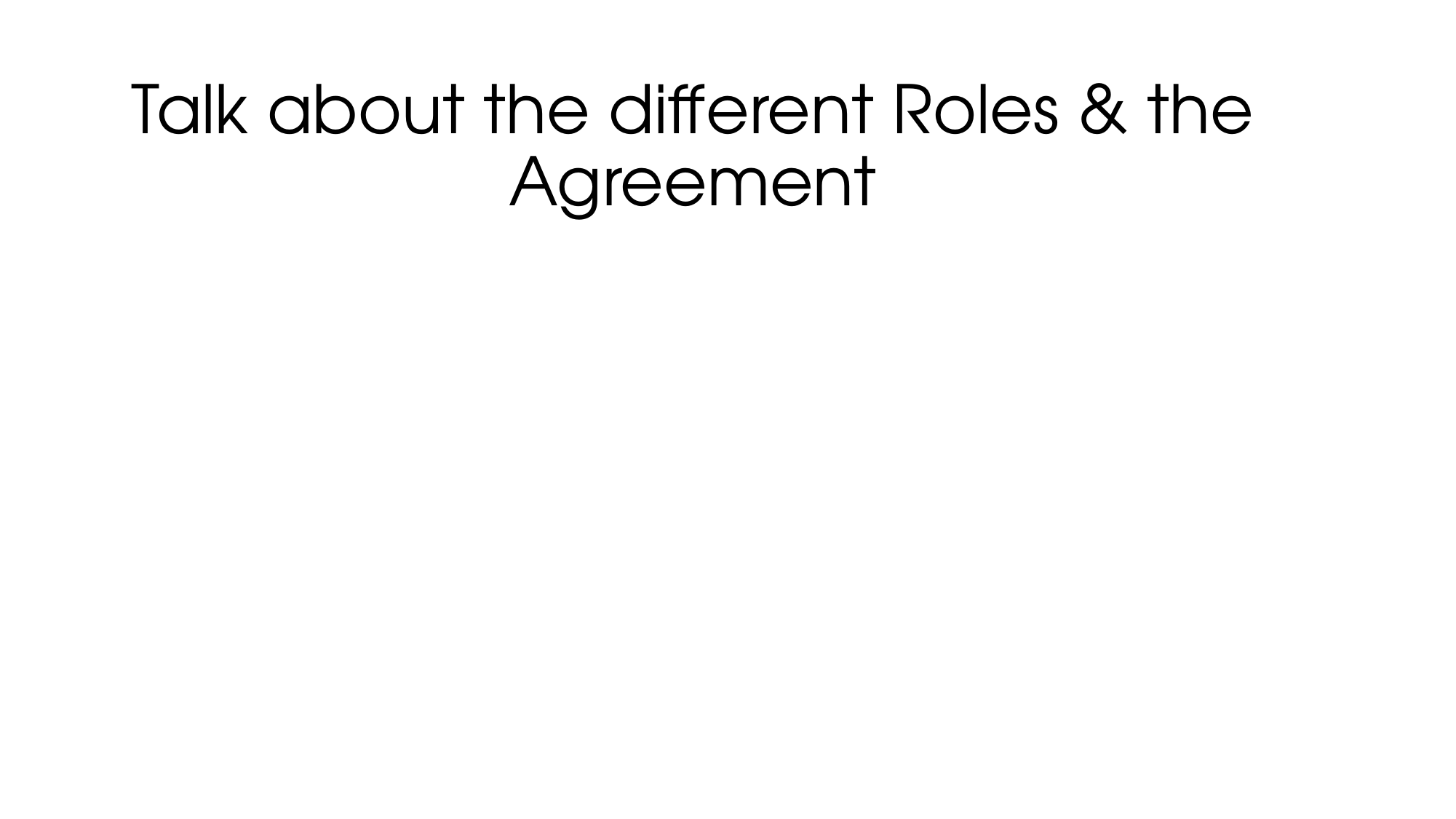

# Talk about the different Roles & the Agreement